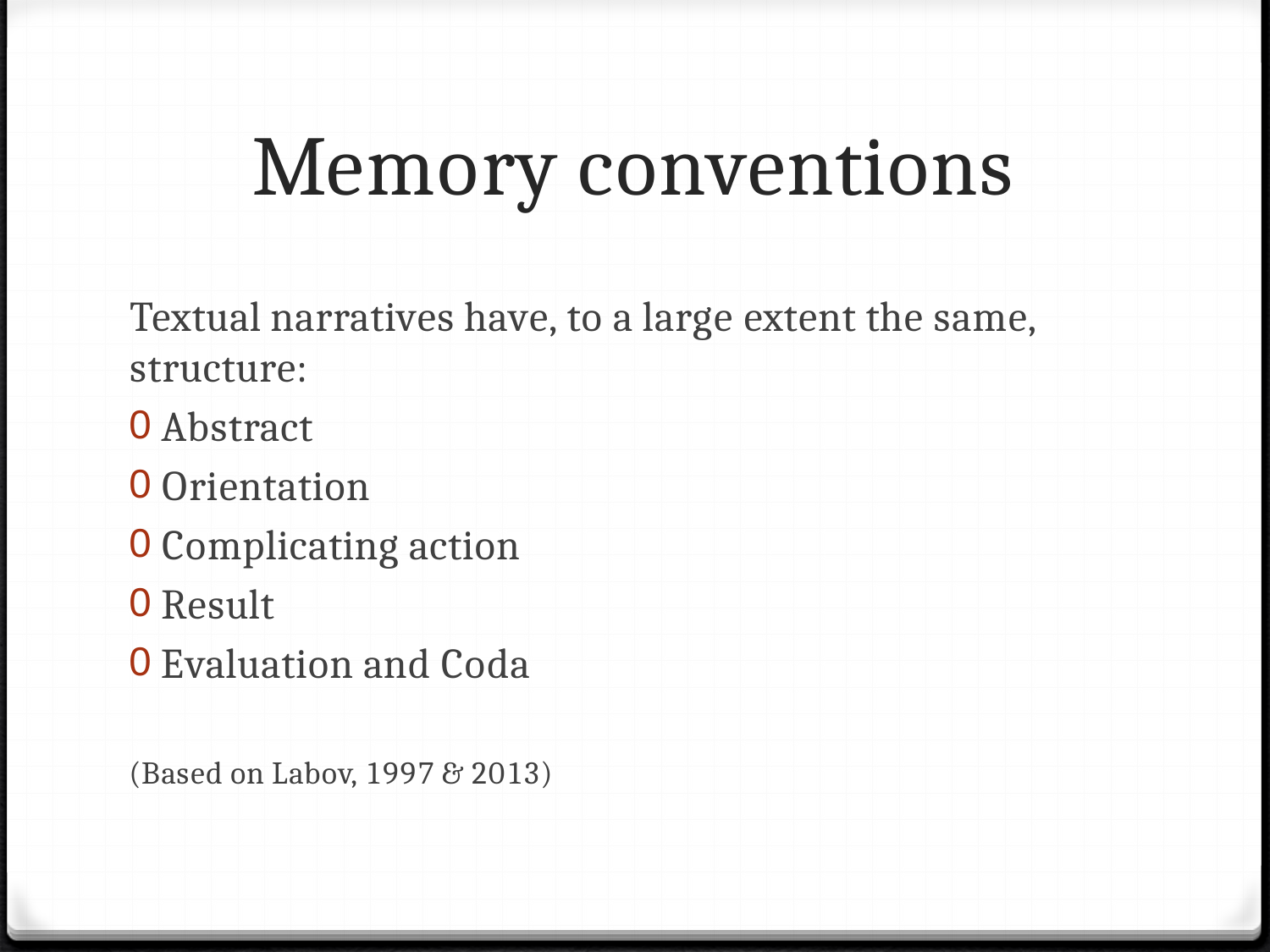

# Memory conventions
Textual narratives have, to a large extent the same, structure:
Abstract
Orientation
Complicating action
Result
Evaluation and Coda

(Based on Labov, 1997 & 2013)